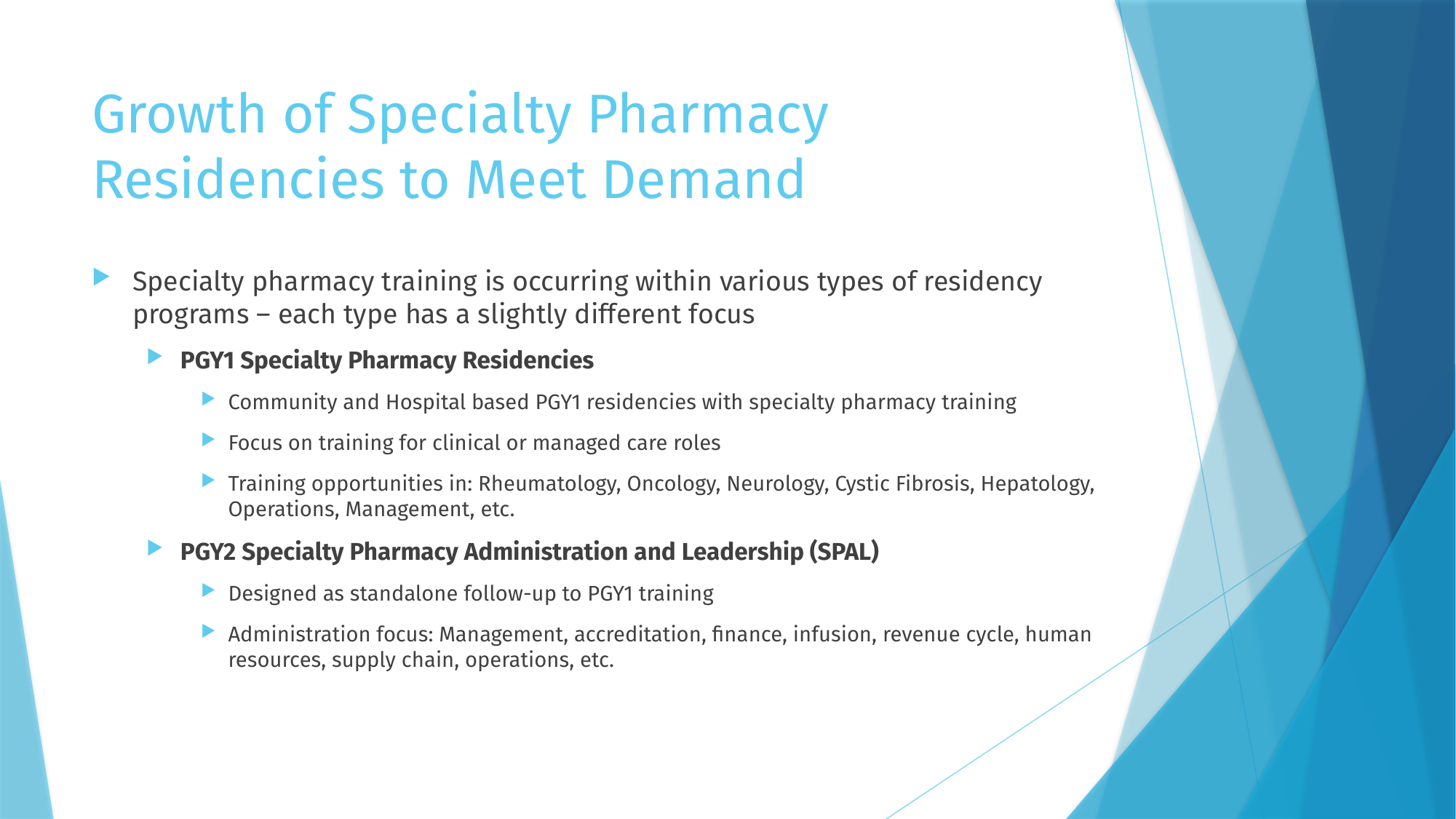

# Growth of Specialty Pharmacy Residencies to Meet Demand
Specialty pharmacy training is occurring within various types of residency programs – each type has a slightly different focus
PGY1 Specialty Pharmacy Residencies
Community and Hospital based PGY1 residencies with specialty pharmacy training
Focus on training for clinical or managed care roles
Training opportunities in: Rheumatology, Oncology, Neurology, Cystic Fibrosis, Hepatology, Operations, Management, etc.
PGY2 Specialty Pharmacy Administration and Leadership (SPAL)
Designed as standalone follow-up to PGY1 training
Administration focus: Management, accreditation, finance, infusion, revenue cycle, human resources, supply chain, operations, etc.